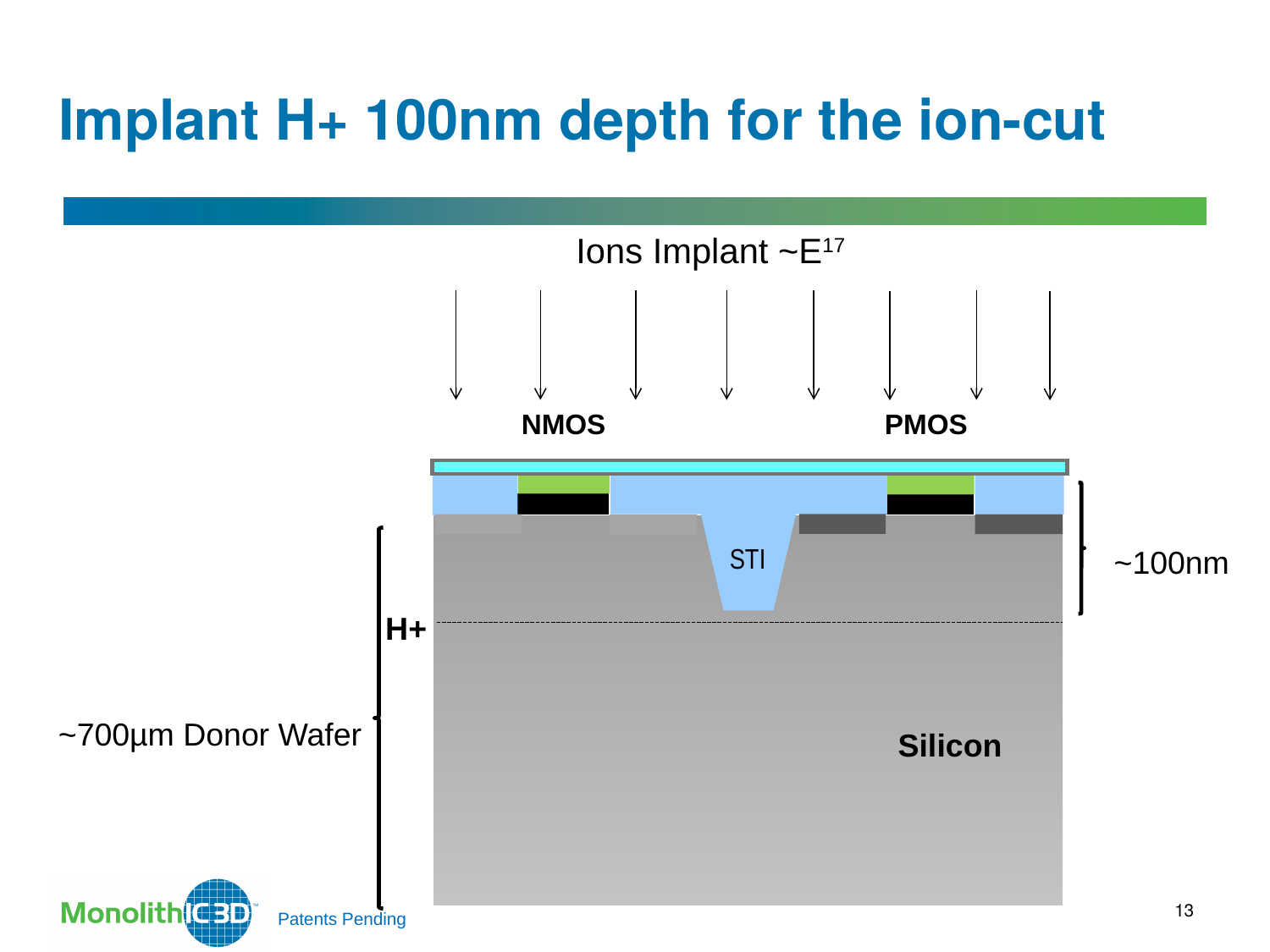

Implant H+ 100nm depth for the ion-cut
Ions Implant ~E17
NMOS
PMOS

STI
~100nm
H+
~700µm Donor Wafer
Silicon

13
Patents Pending